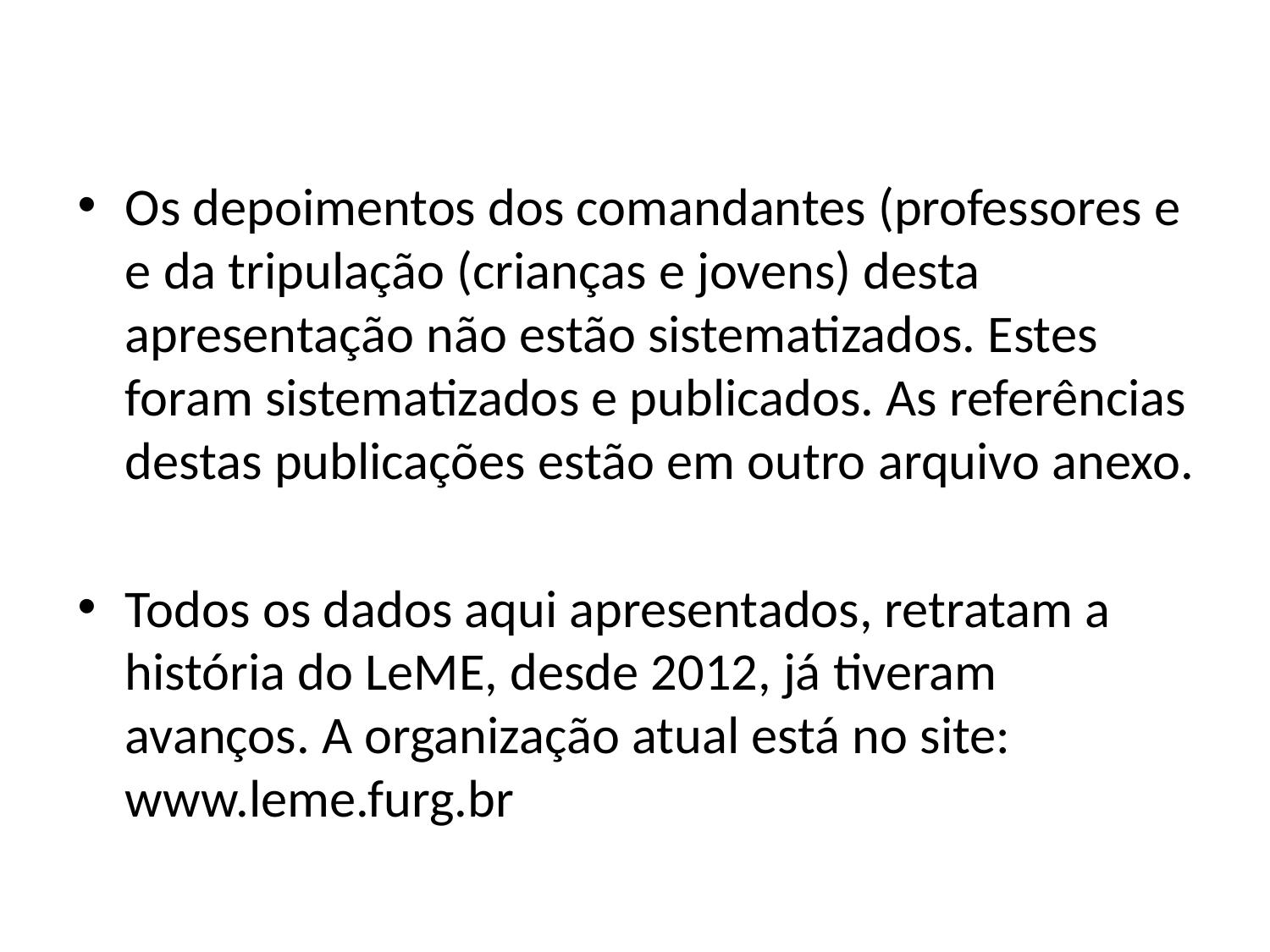

Os depoimentos dos comandantes (professores e e da tripulação (crianças e jovens) desta apresentação não estão sistematizados. Estes foram sistematizados e publicados. As referências destas publicações estão em outro arquivo anexo.

Todos os dados aqui apresentados, retratam a história do LeME, desde 2012, já tiveram avanços. A organização atual está no site: www.leme.furg.br